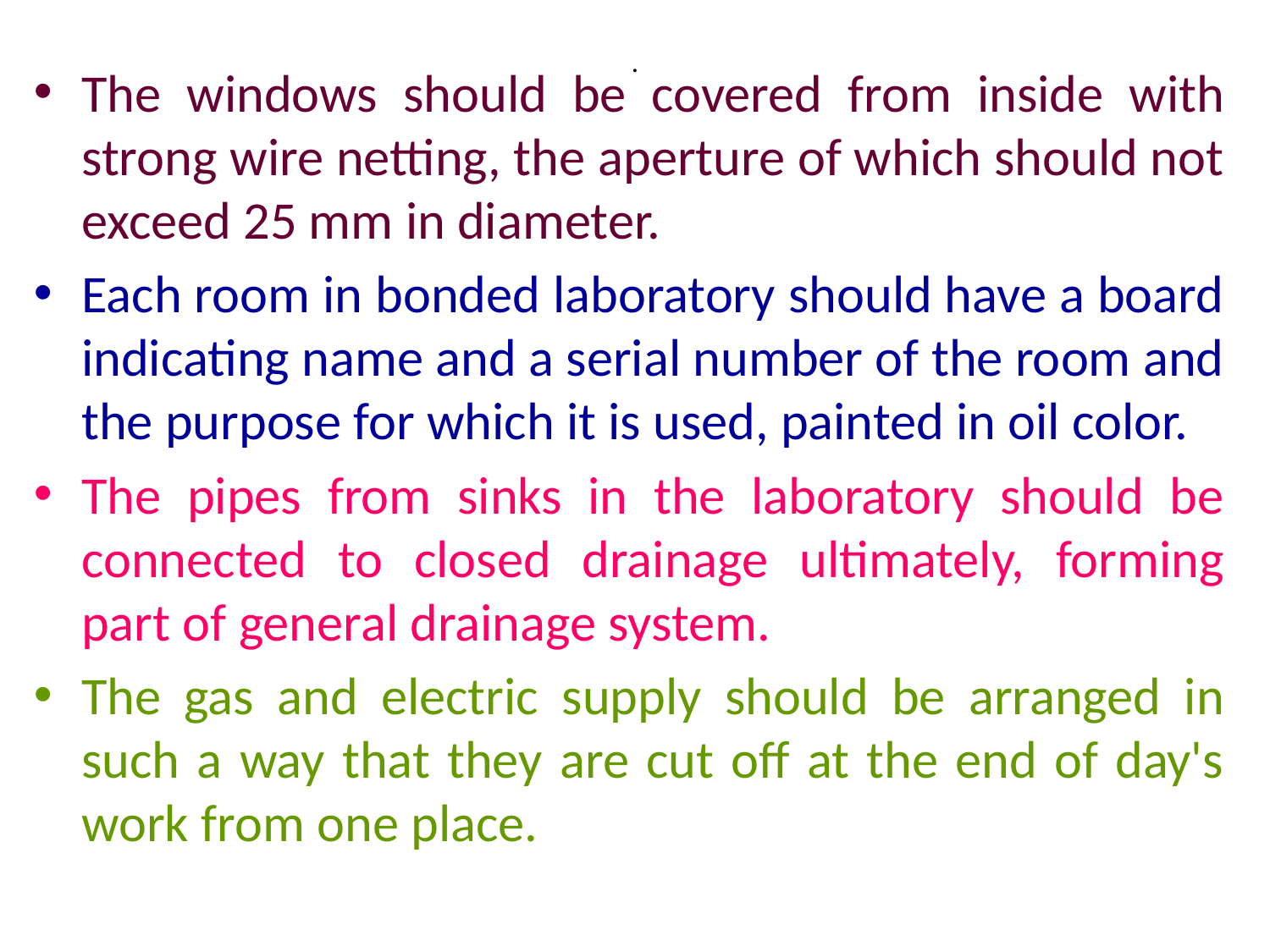

# .
The windows should be covered from inside with strong wire netting, the aperture of which should not exceed 25 mm in diameter.
Each room in bonded laboratory should have a board indicating name and a serial number of the room and the purpose for which it is used, painted in oil color.
The pipes from sinks in the laboratory should be connected to closed drainage ultimately, forming part of general drainage system.
The gas and electric supply should be arranged in such a way that they are cut off at the end of day's work from one place.